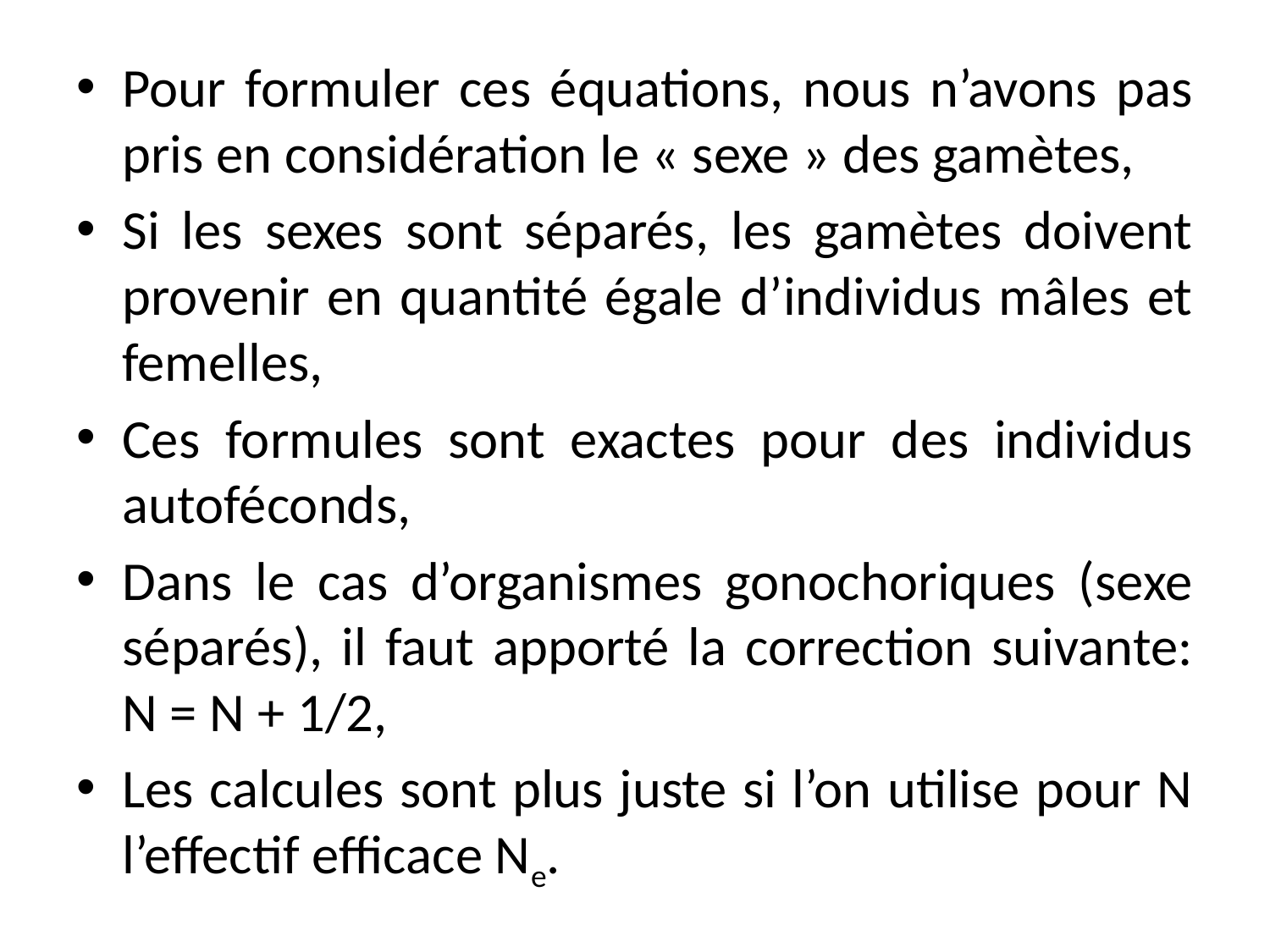

Pour formuler ces équations, nous n’avons pas pris en considération le « sexe » des gamètes,
Si les sexes sont séparés, les gamètes doivent provenir en quantité égale d’individus mâles et femelles,
Ces formules sont exactes pour des individus autoféconds,
Dans le cas d’organismes gonochoriques (sexe séparés), il faut apporté la correction suivante: N = N + 1/2,
Les calcules sont plus juste si l’on utilise pour N l’effectif efficace Ne.